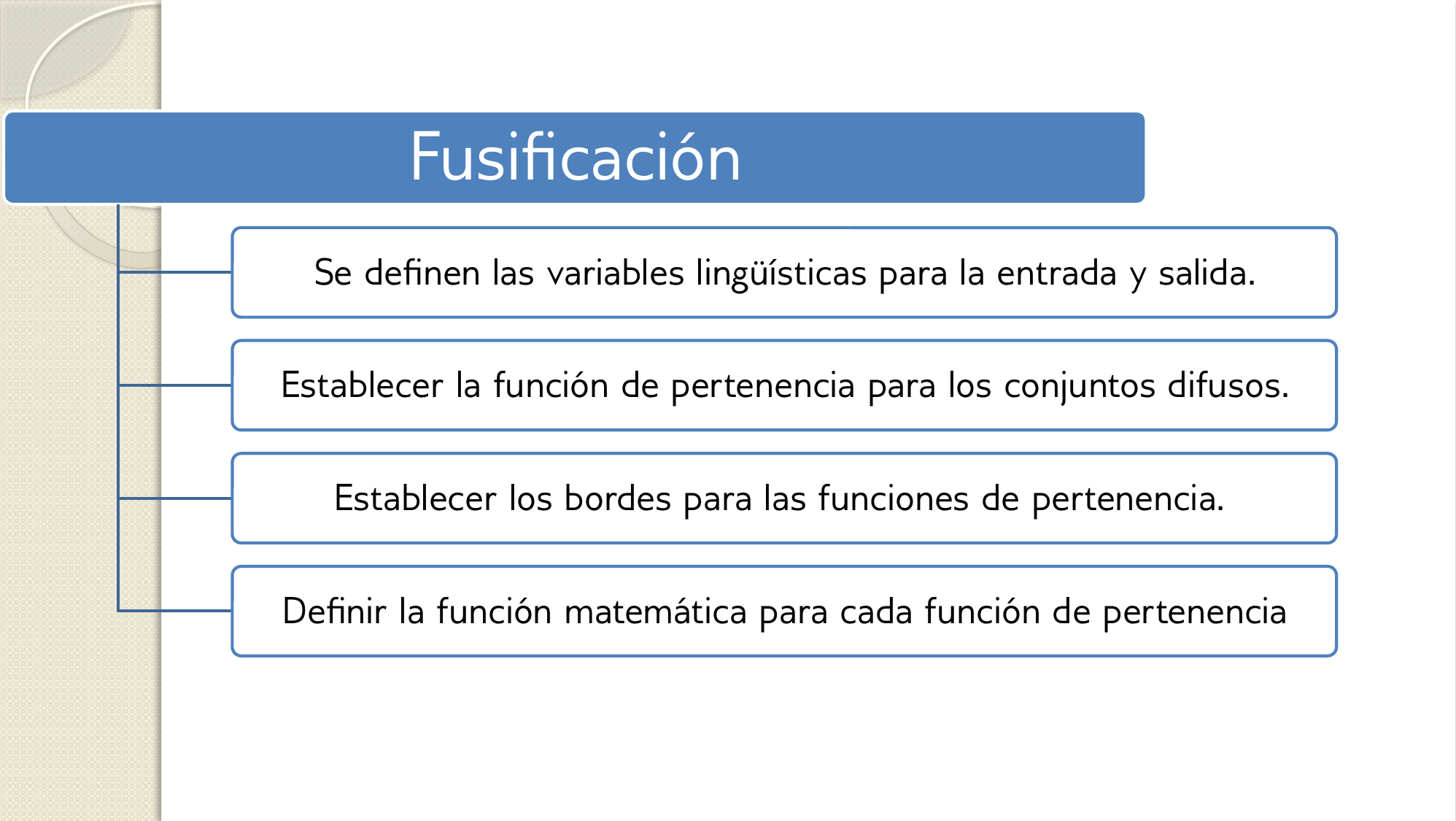

Fusificación
Se definen las variables lingüísticas para la entrada y salida.
Establecer la función de pertenencia para los conjuntos difusos.
Establecer los bordes para las funciones de pertenencia.
Definir la función matemática para cada función de pertenencia